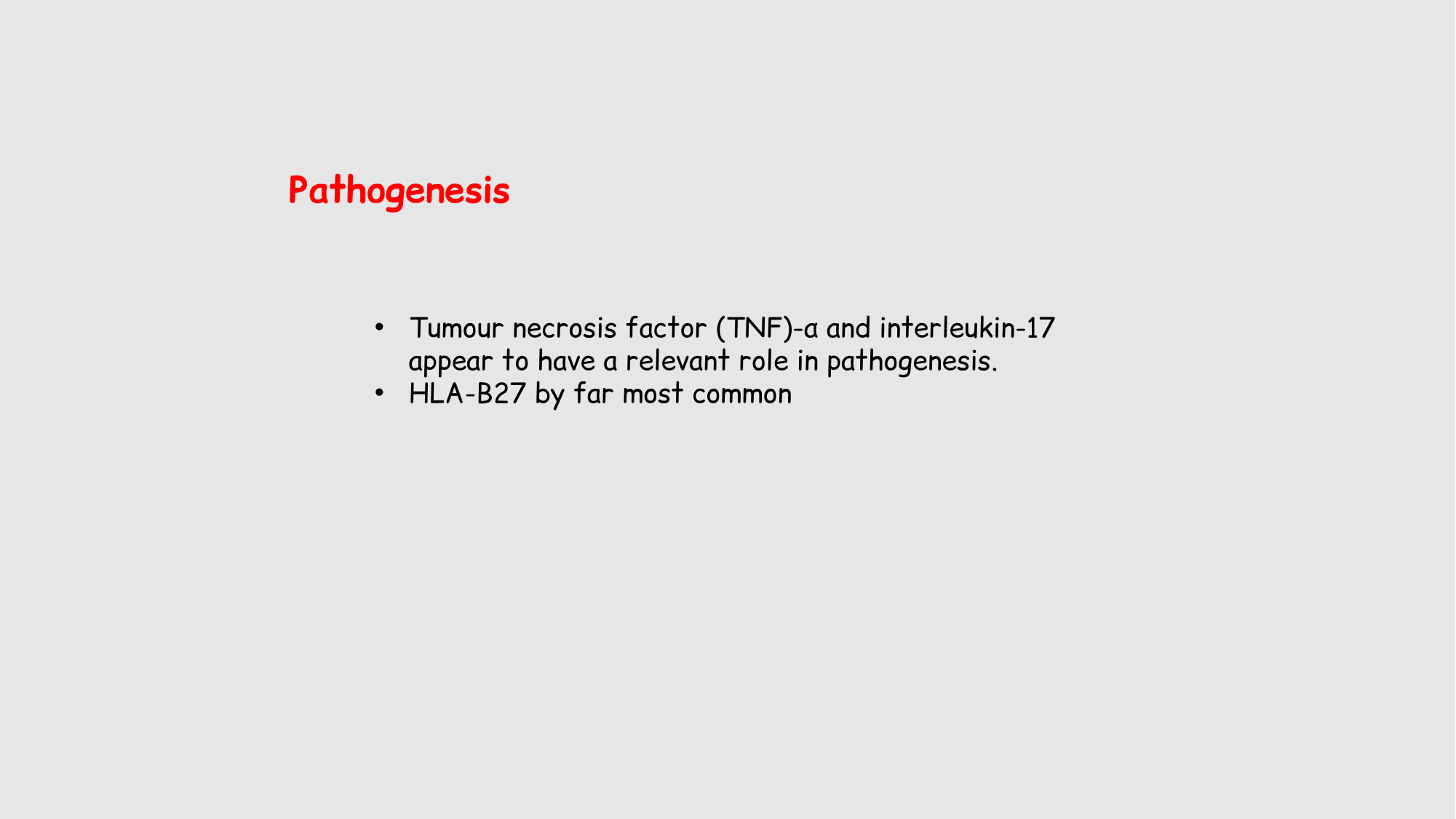

Pathogenesis
Tumour necrosis factor (TNF)-α and interleukin-17 appear to have a relevant role in pathogenesis.
HLA-B27 by far most common